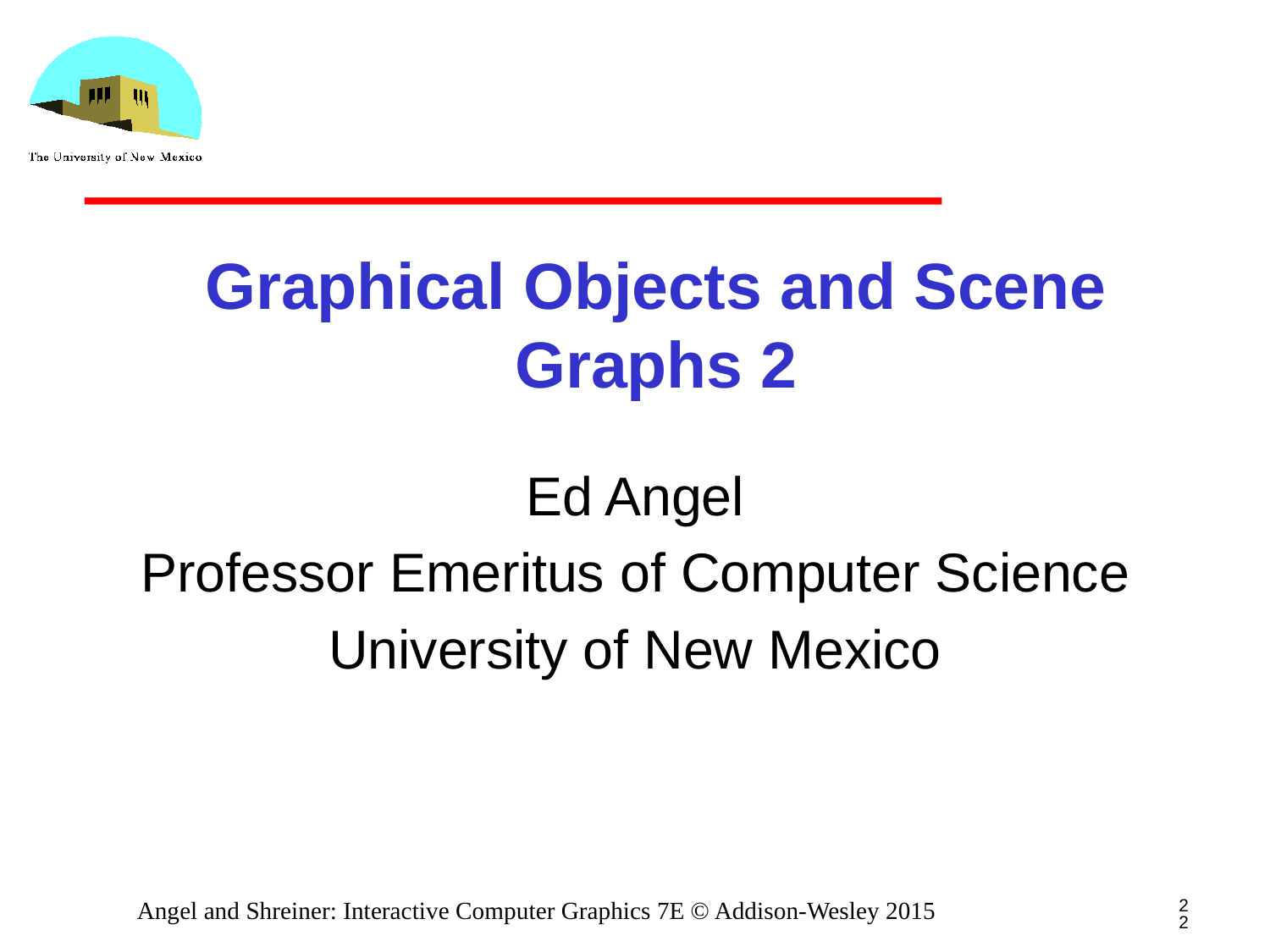

# Graphical Objects and Scene Graphs 2
Ed Angel
Professor Emeritus of Computer Science
University of New Mexico
22
Angel and Shreiner: Interactive Computer Graphics 7E © Addison-Wesley 2015